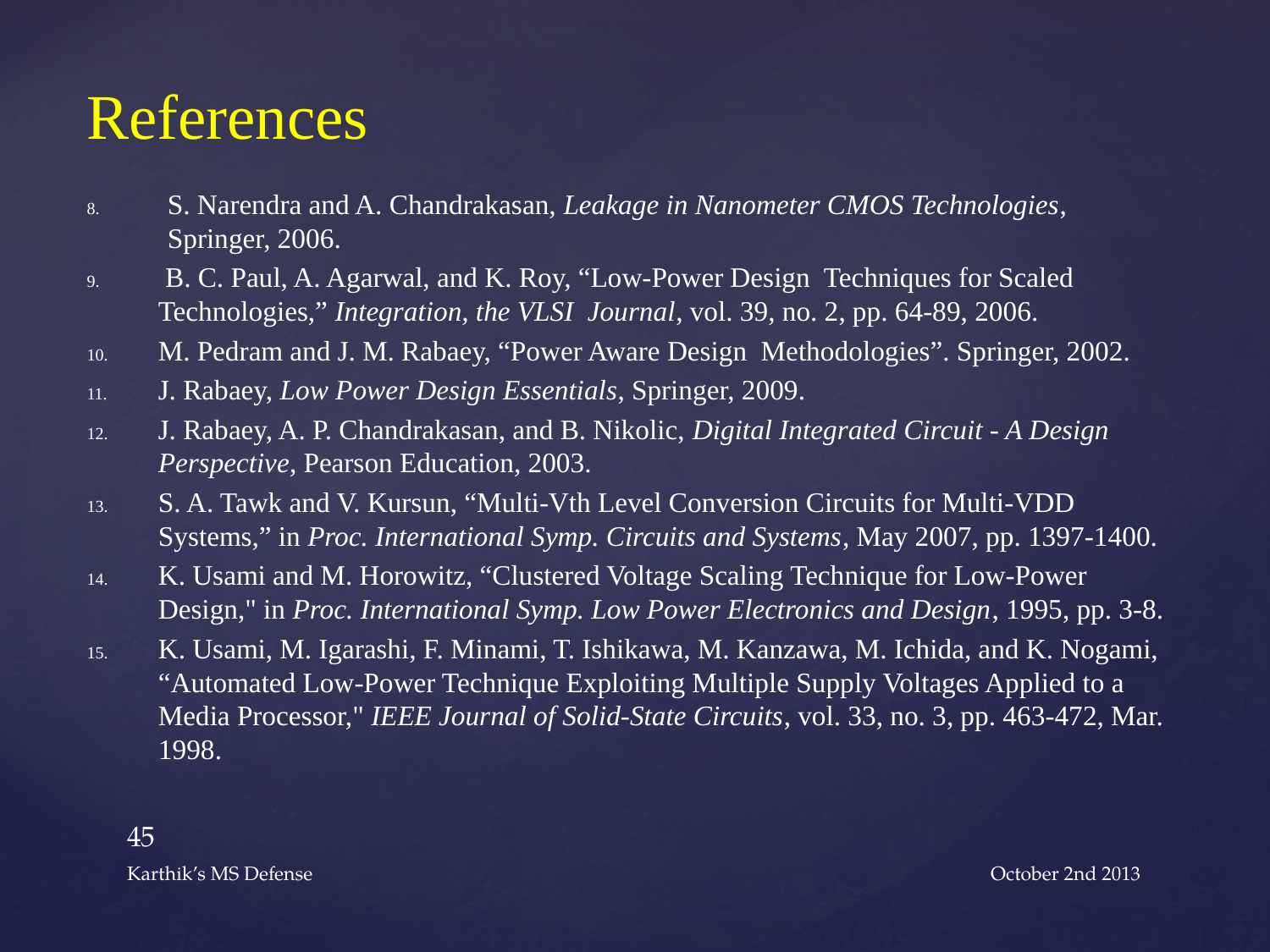

# References
S. Narendra and A. Chandrakasan, Leakage in Nanometer CMOS Technologies, Springer, 2006.
 B. C. Paul, A. Agarwal, and K. Roy, “Low-Power Design  Techniques for Scaled Technologies,” Integration, the VLSI  Journal, vol. 39, no. 2, pp. 64-89, 2006.
M. Pedram and J. M. Rabaey, “Power Aware Design  Methodologies”. Springer, 2002.
J. Rabaey, Low Power Design Essentials, Springer, 2009.
J. Rabaey, A. P. Chandrakasan, and B. Nikolic, Digital Integrated Circuit - A Design Perspective, Pearson Education, 2003.
S. A. Tawk and V. Kursun, “Multi-Vth Level Conversion Circuits for Multi-VDD Systems,” in Proc. International Symp. Circuits and Systems, May 2007, pp. 1397-1400.
K. Usami and M. Horowitz, “Clustered Voltage Scaling Technique for Low-Power Design," in Proc. International Symp. Low Power Electronics and Design, 1995, pp. 3-8.
K. Usami, M. Igarashi, F. Minami, T. Ishikawa, M. Kanzawa, M. Ichida, and K. Nogami, “Automated Low-Power Technique Exploiting Multiple Supply Voltages Applied to a Media Processor," IEEE Journal of Solid-State Circuits, vol. 33, no. 3, pp. 463-472, Mar. 1998.

45
Karthik’s MS Defense
October 2nd 2013